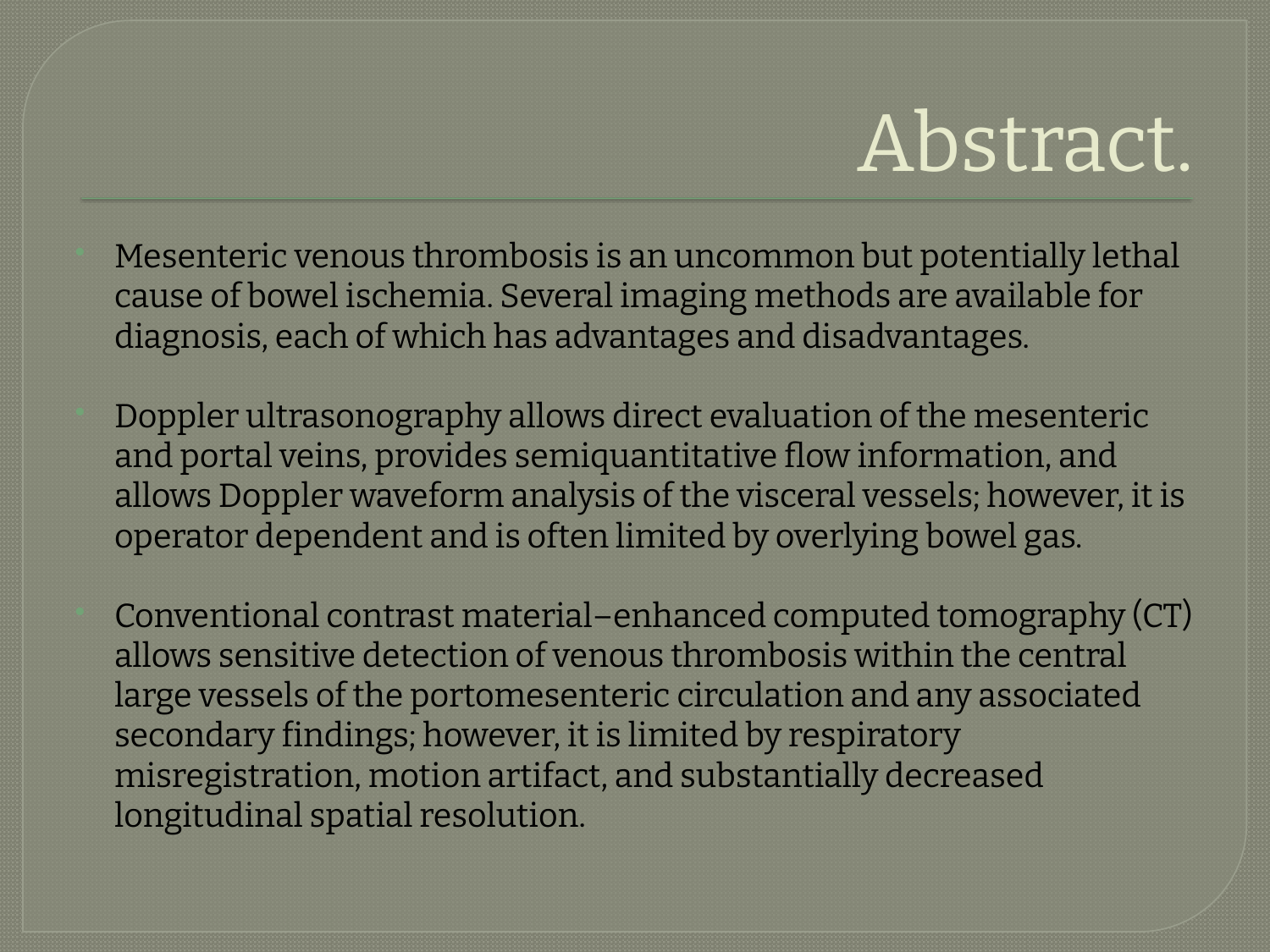

# Abstract.
Mesenteric venous thrombosis is an uncommon but potentially lethal cause of bowel ischemia. Several imaging methods are available for diagnosis, each of which has advantages and disadvantages.

Doppler ultrasonography allows direct evaluation of the mesenteric and portal veins, provides semiquantitative flow information, and allows Doppler waveform analysis of the visceral vessels; however, it is operator dependent and is often limited by overlying bowel gas.

Conventional contrast material–enhanced computed tomography (CT) allows sensitive detection of venous thrombosis within the central large vessels of the portomesenteric circulation and any associated secondary findings; however, it is limited by respiratory misregistration, motion artifact, and substantially decreased longitudinal spatial resolution.